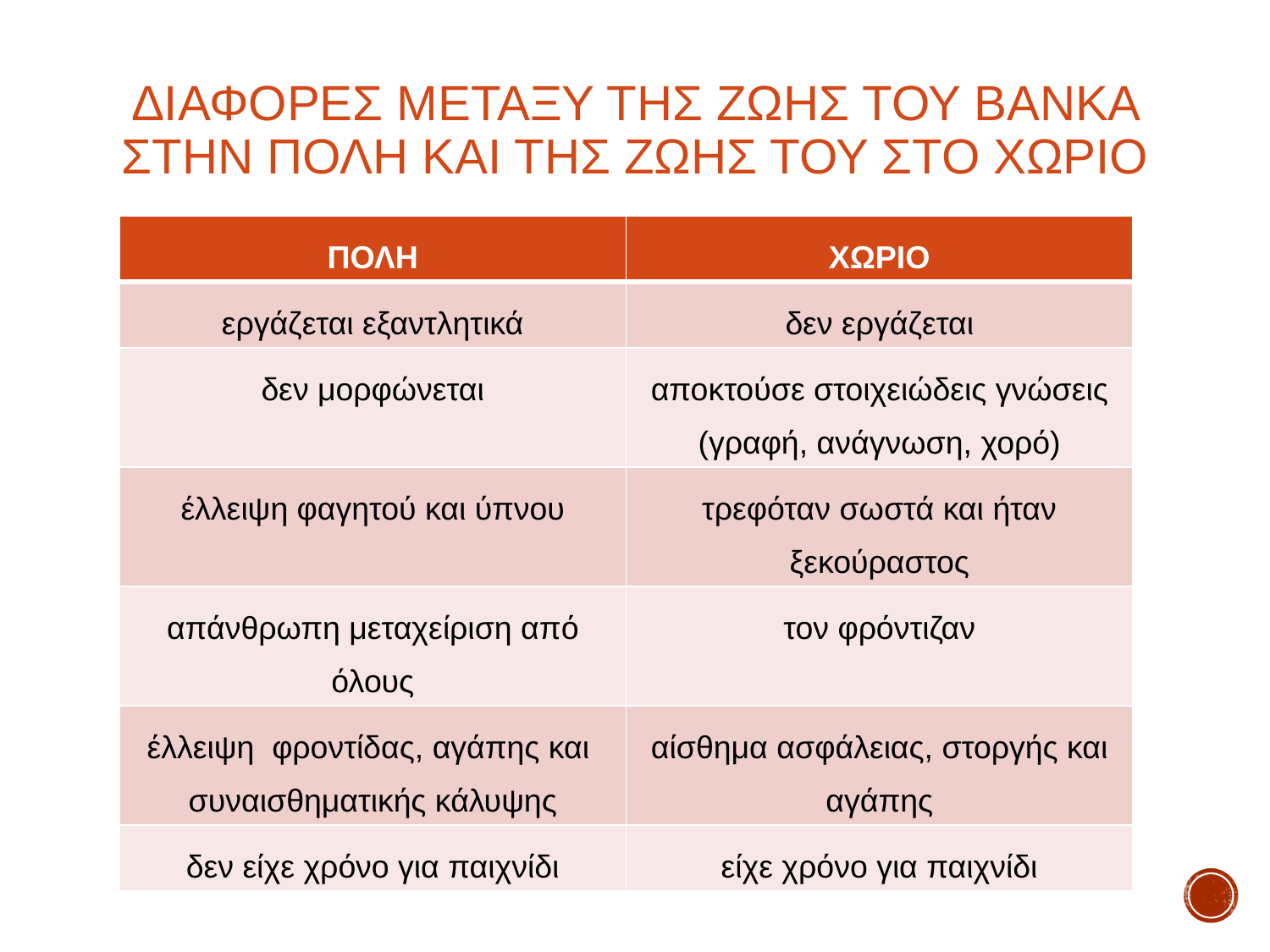

# ΔΙΑΦΟΡΕΣ ΜΕΤΑΞΥ ΤΗΣ ΖΩΗΣ ΤΟΥ ΒΑΝΚΑ ΣΤΗΝ ΠΟΛΗ ΚΑΙ ΤΗΣ ΖΩΗΣ ΤΟΥ ΣΤΟ ΧΩΡΙΟ

ΒΑΝΚΑ
ΒΑΝΚΑ ΓΙΑ ΤΟΝ ΠΑΠΠΟΥ
| ΠΟΛΗ | ΧΩΡΙΟ |
| --- | --- |
| εργάζεται εξαντλητικά | δεν εργάζεται |
| δεν μορφώνεται | αποκτούσε στοιχειώδεις γνώσεις (γραφή, ανάγνωση, χορό) |
| έλλειψη φαγητού και ύπνου | τρεφόταν σωστά και ήταν ξεκούραστος |
| απάνθρωπη μεταχείριση από όλους | τον φρόντιζαν |
| έλλειψη φροντίδας, αγάπης και συναισθηματικής κάλυψης | αίσθημα ασφάλειας, στοργής και αγάπης |
| δεν είχε χρόνο για παιχνίδι | είχε χρόνο για παιχνίδι |